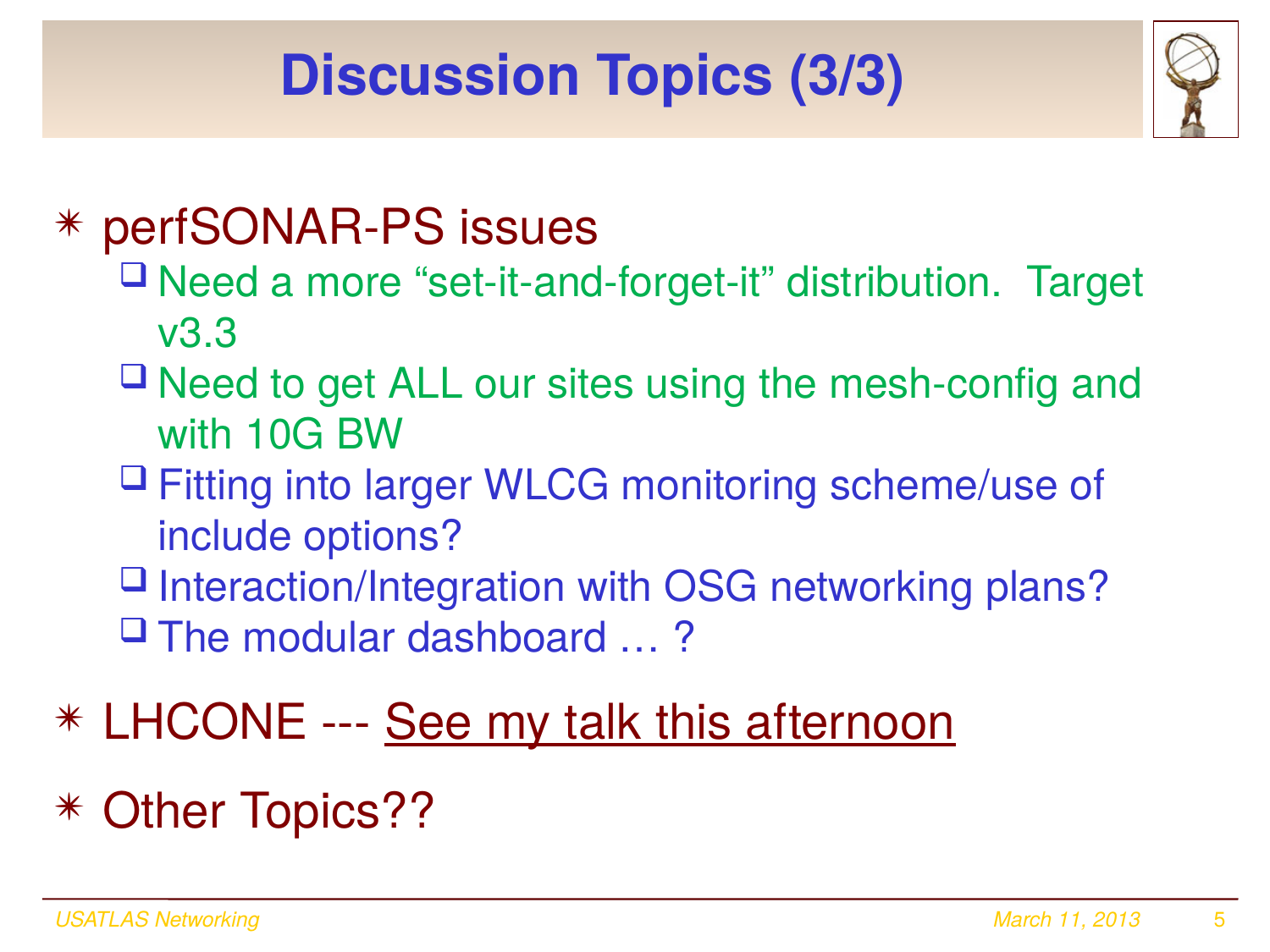

# Discussion Topics (3/3)
perfSONAR-PS issues
Need a more “set-it-and-forget-it” distribution.  Target v3.3
Need to get ALL our sites using the mesh-config and with 10G BW
Fitting into larger WLCG monitoring scheme/use of include options?
Interaction/Integration with OSG networking plans?
The modular dashboard … ?
LHCONE --- See my talk this afternoon
Other Topics??

USATLAS Networking
March 11, 2013
5